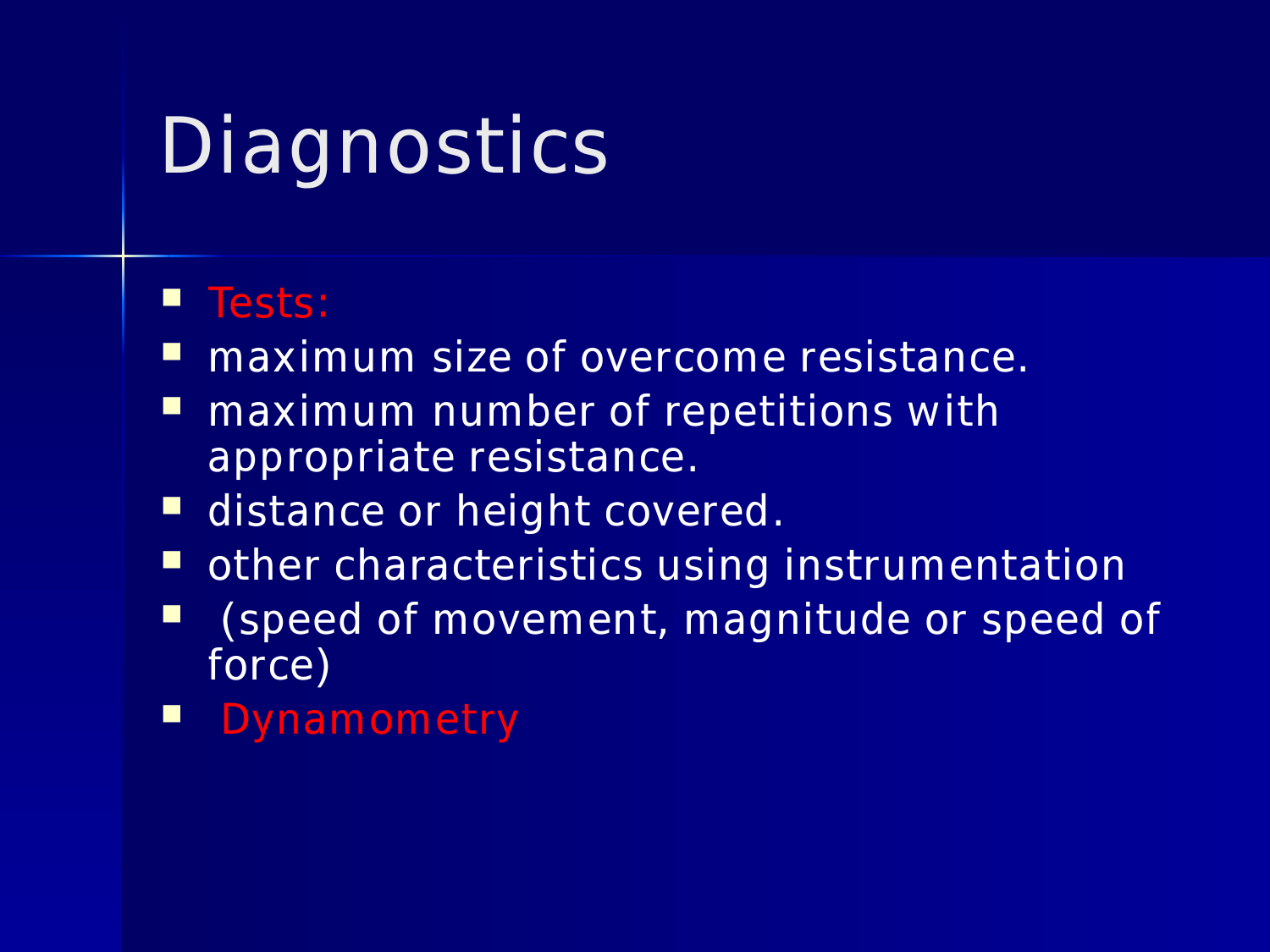

# Diagnostics
Tests:
maximum size of overcome resistance.
maximum number of repetitions with appropriate resistance.
distance or height covered.
other characteristics using instrumentation
 (speed of movement, magnitude or speed of force)
 Dynamometry